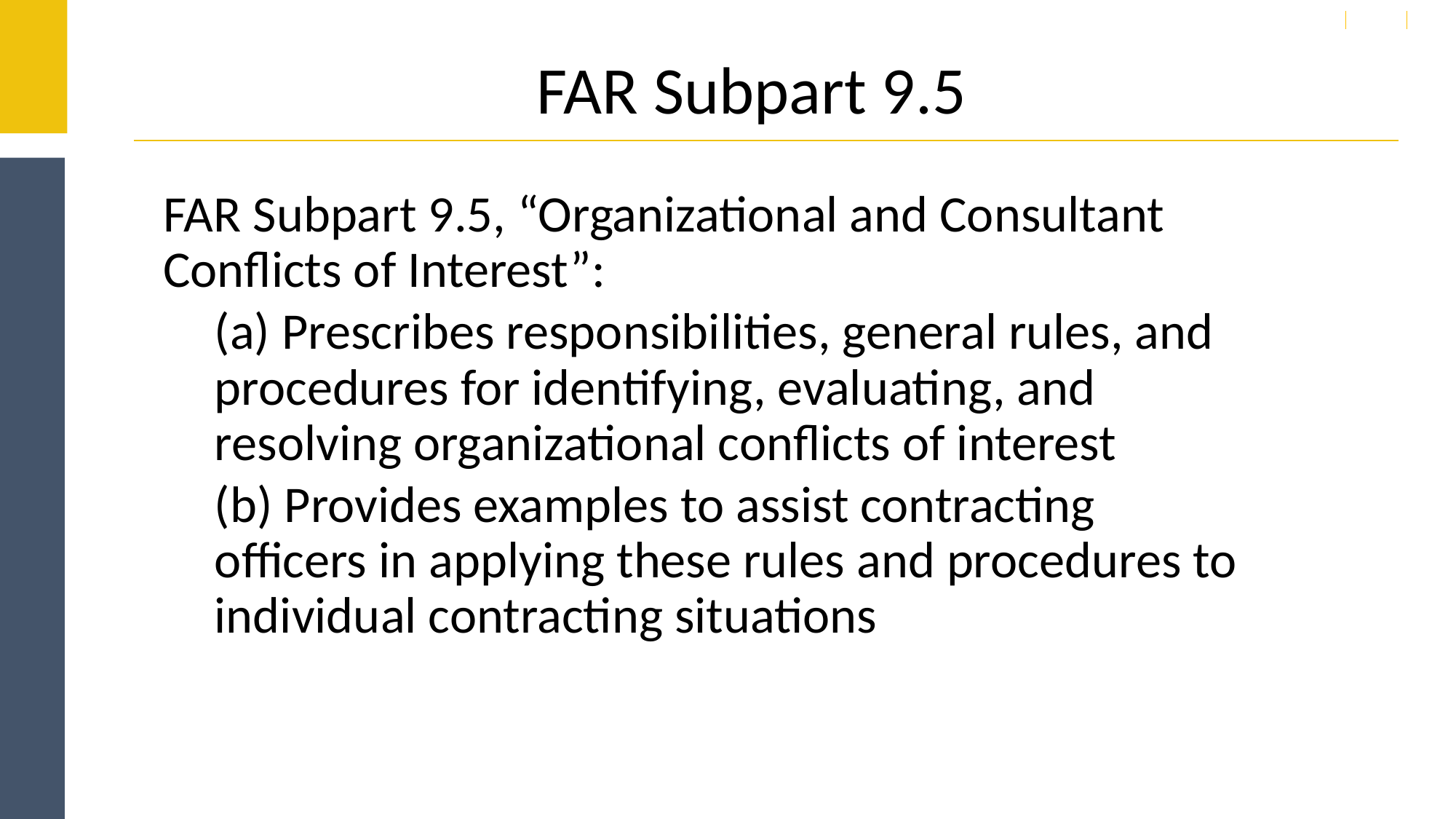

# FAR Subpart 9.5
FAR Subpart 9.5, “Organizational and Consultant Conflicts of Interest”:
(a) Prescribes responsibilities, general rules, and procedures for identifying, evaluating, and resolving organizational conflicts of interest
(b) Provides examples to assist contracting officers in applying these rules and procedures to individual contracting situations